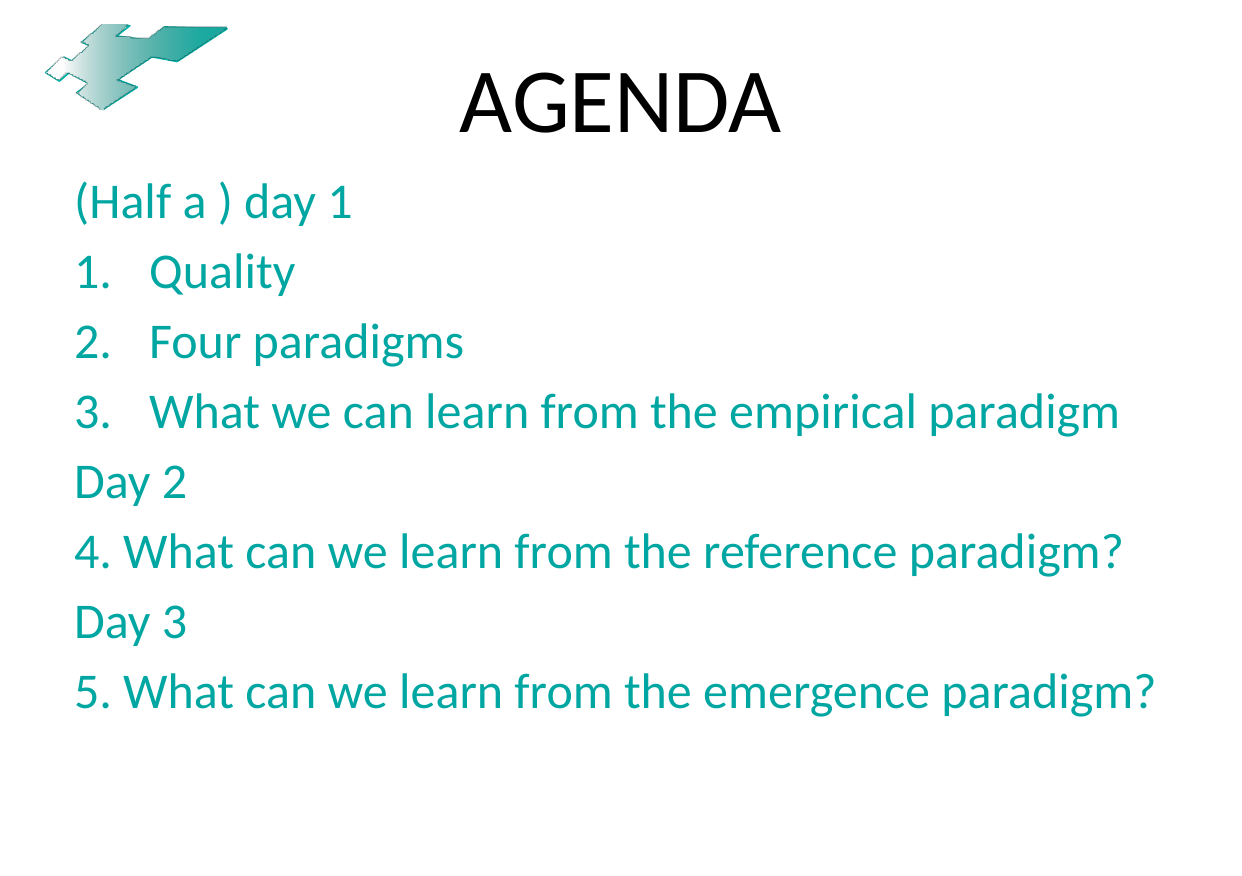

# AGENDA
(Half a ) day 1
Quality
Four paradigms
What we can learn from the empirical paradigm
Day 2
4. What can we learn from the reference paradigm?
Day 3
5. What can we learn from the emergence paradigm?